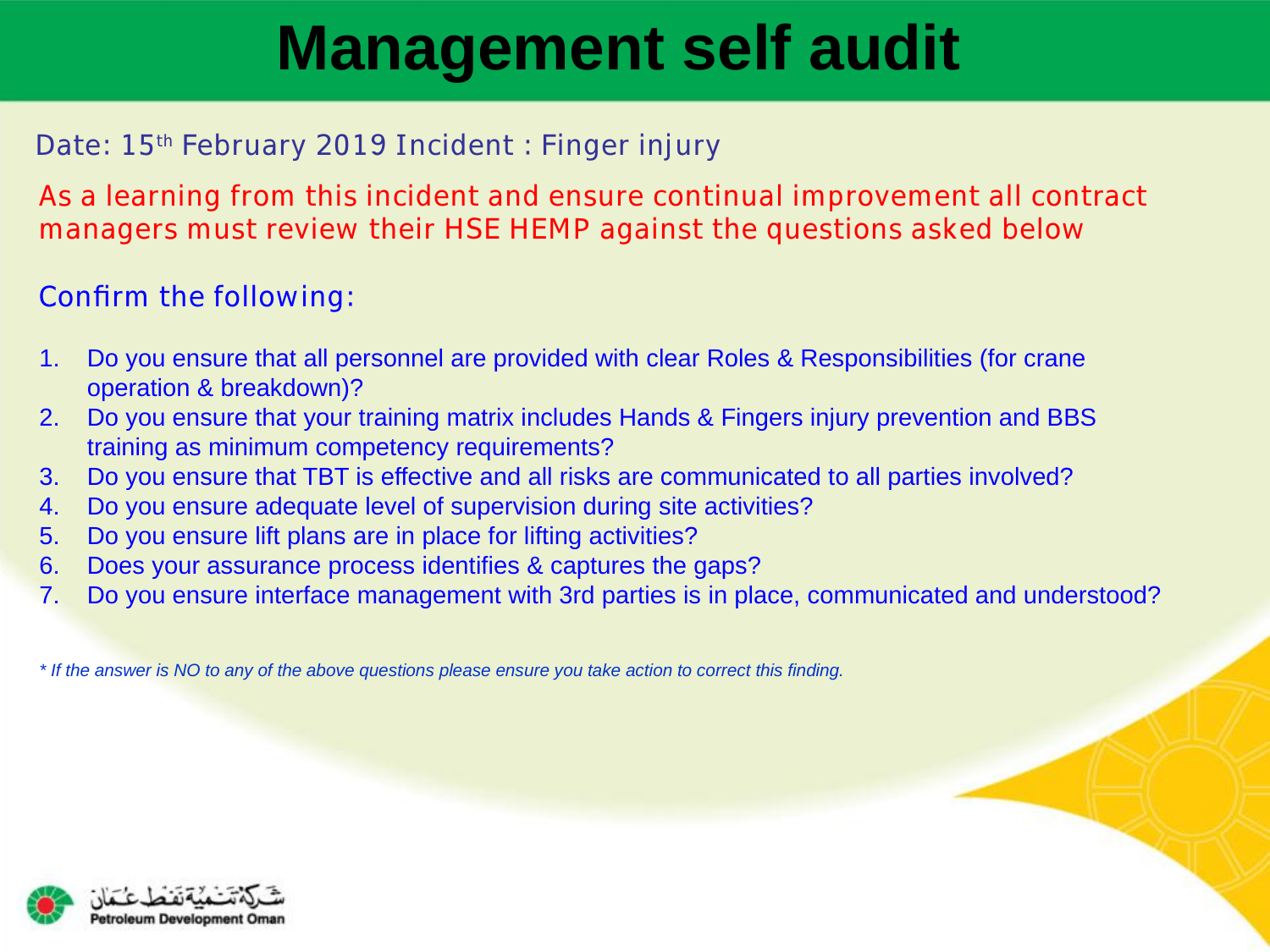

Management self audit

Date: 15th February 2019 Incident : Finger injury

As a learning from this incident and ensure continual improvement all contract
managers must review their HSE HEMP against the questions asked below

Confirm the following:

Do you ensure that all personnel are provided with clear Roles & Responsibilities (for crane operation & breakdown)?
Do you ensure that your training matrix includes Hands & Fingers injury prevention and BBS training as minimum competency requirements?
Do you ensure that TBT is effective and all risks are communicated to all parties involved?
Do you ensure adequate level of supervision during site activities?
Do you ensure lift plans are in place for lifting activities?
Does your assurance process identifies & captures the gaps?
Do you ensure interface management with 3rd parties is in place, communicated and understood?

* If the answer is NO to any of the above questions please ensure you take action to correct this finding.